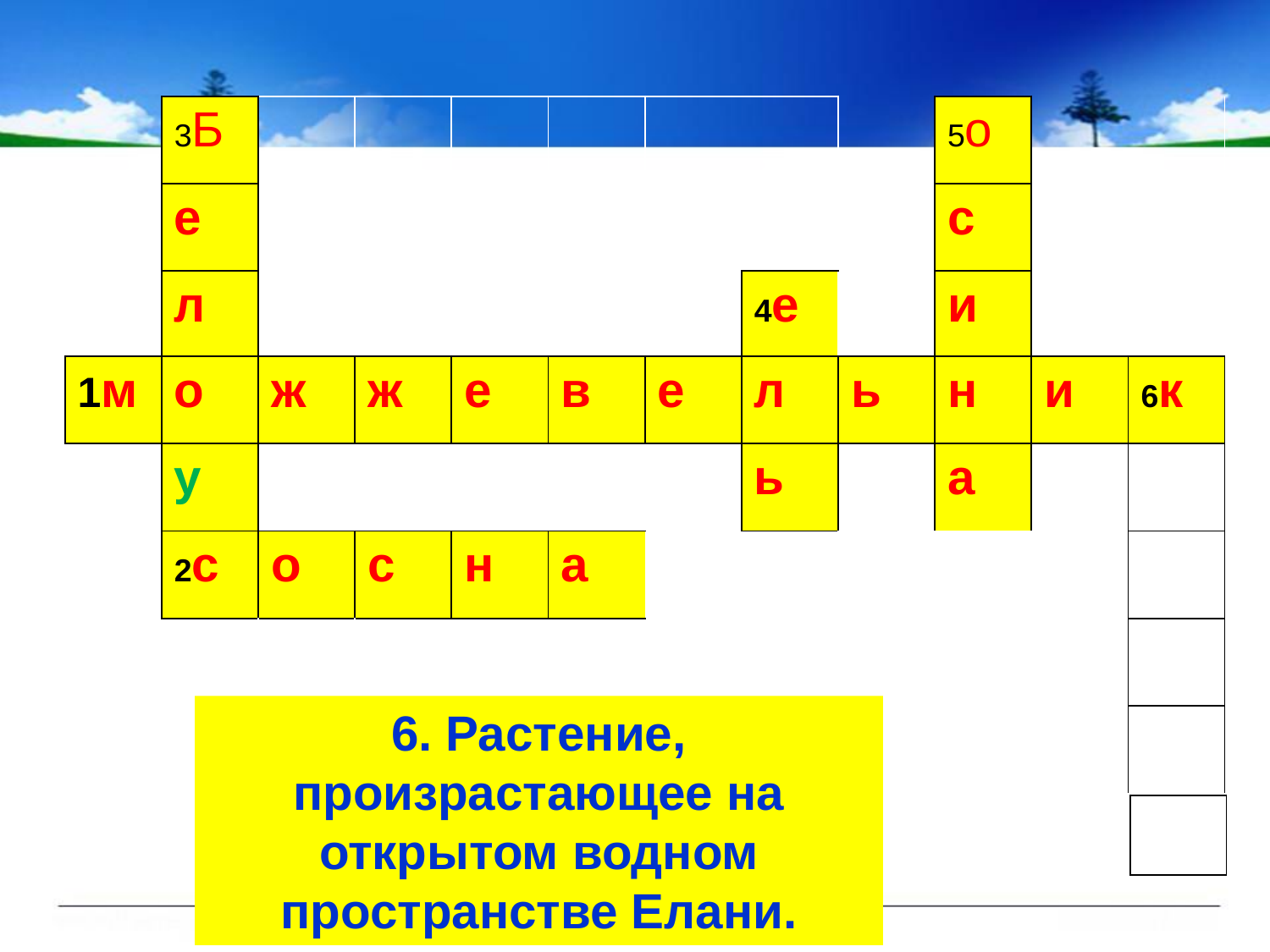

|  | 3Б |  |  |  |  |  |  |  | 5о |  |  |
| --- | --- | --- | --- | --- | --- | --- | --- | --- | --- | --- | --- |
|  | е |  |  |  |  |  |  |  | с |  |  |
|  | л |  |  |  |  |  | 4е |  | и |  |  |
| 1м | о | ж | ж | е | в | е | л | ь | н | и | 6к |
|  | у |  |  |  |  |  | ь |  | а |  |  |
|  | 2с | о | с | н | а |  |  |  |  |  |  |
|  |  |  |  |  |  |  |  |  |  |  |  |
|  |  |  |  |  |  |  |  |  |  |  |  |
6. Растение, произрастающее на открытом водном пространстве Елани.
|  |
| --- |